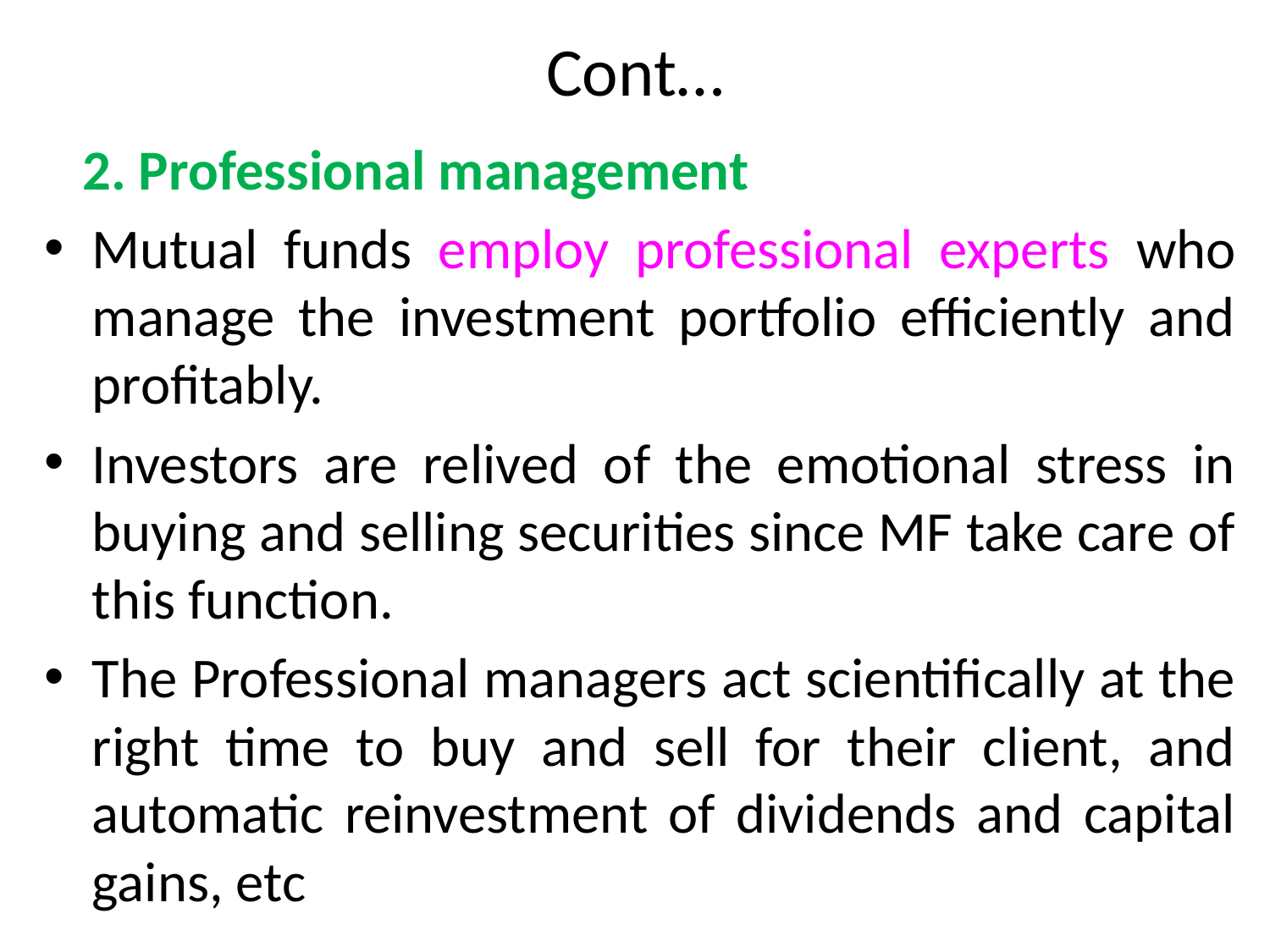

# Cont…
   2. Professional management
Mutual funds employ professional experts who manage the investment portfolio efficiently and profitably.
Investors are relived of the emotional stress in buying and selling securities since MF take care of this function.
The Professional managers act scientifically at the right time to buy and sell for their client, and automatic reinvestment of dividends and capital gains, etc